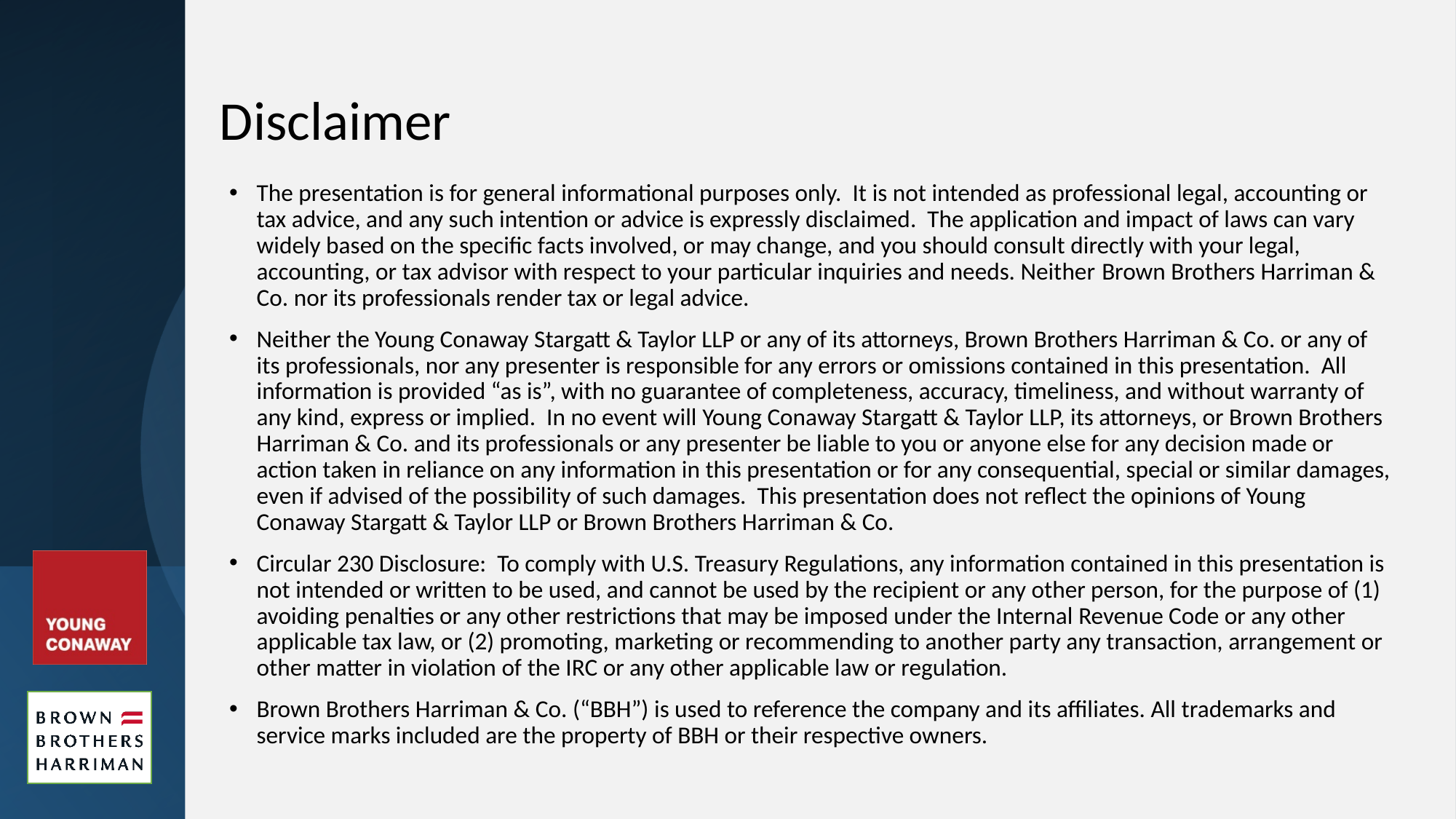

# Disclaimer
The presentation is for general informational purposes only.  It is not intended as professional legal, accounting or tax advice, and any such intention or advice is expressly disclaimed.  The application and impact of laws can vary widely based on the specific facts involved, or may change, and you should consult directly with your legal, accounting, or tax advisor with respect to your particular inquiries and needs. Neither Brown Brothers Harriman & Co. nor its professionals render tax or legal advice.
Neither the Young Conaway Stargatt & Taylor LLP or any of its attorneys, Brown Brothers Harriman & Co. or any of its professionals, nor any presenter is responsible for any errors or omissions contained in this presentation.  All information is provided “as is”, with no guarantee of completeness, accuracy, timeliness, and without warranty of any kind, express or implied.  In no event will Young Conaway Stargatt & Taylor LLP, its attorneys, or Brown Brothers Harriman & Co. and its professionals or any presenter be liable to you or anyone else for any decision made or action taken in reliance on any information in this presentation or for any consequential, special or similar damages, even if advised of the possibility of such damages.  This presentation does not reflect the opinions of Young Conaway Stargatt & Taylor LLP or Brown Brothers Harriman & Co.
Circular 230 Disclosure:  To comply with U.S. Treasury Regulations, any information contained in this presentation is not intended or written to be used, and cannot be used by the recipient or any other person, for the purpose of (1) avoiding penalties or any other restrictions that may be imposed under the Internal Revenue Code or any other applicable tax law, or (2) promoting, marketing or recommending to another party any transaction, arrangement or other matter in violation of the IRC or any other applicable law or regulation.
Brown Brothers Harriman & Co. (“BBH”) is used to reference the company and its affiliates. All trademarks and service marks included are the property of BBH or their respective owners.